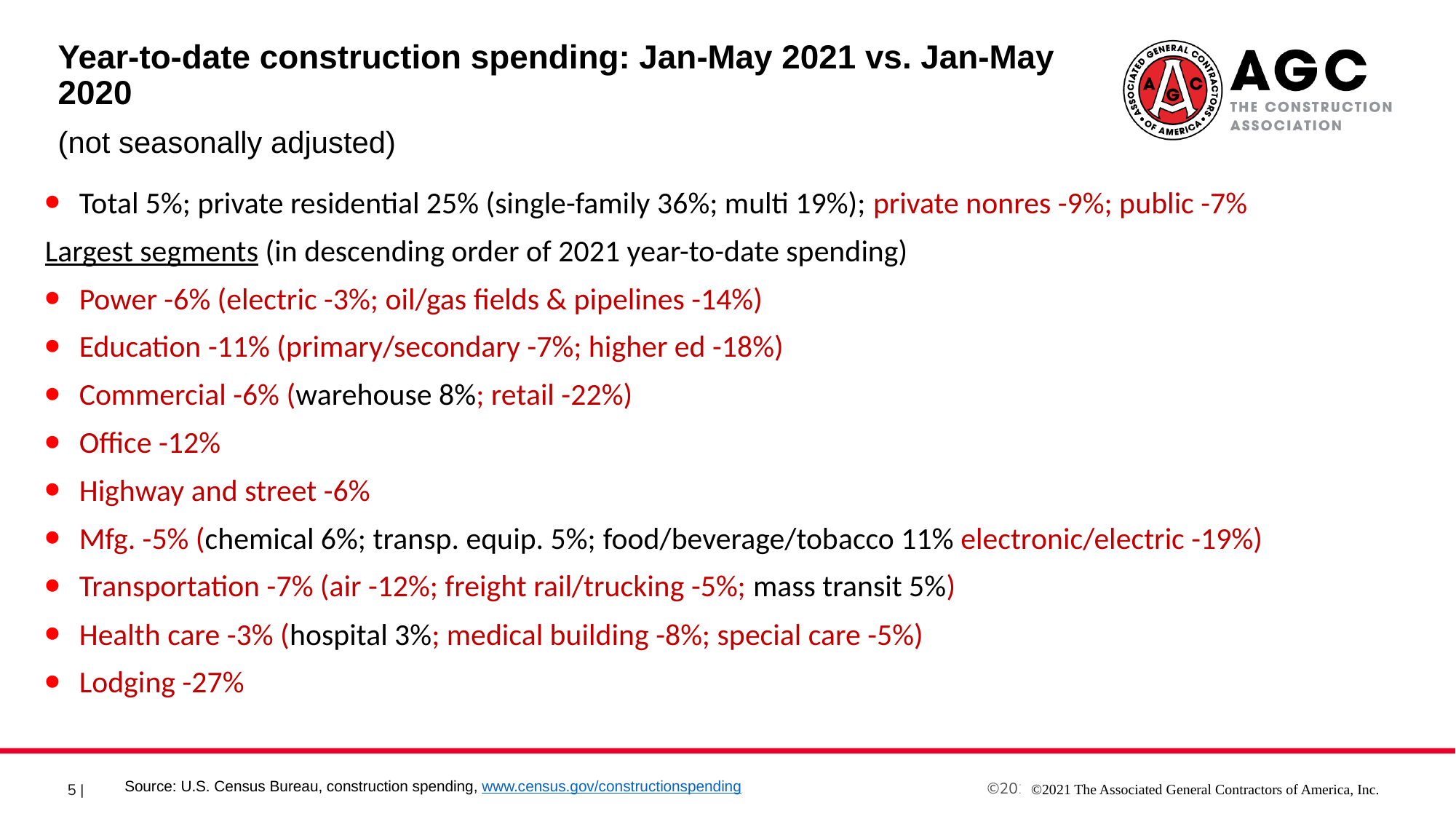

Year-to-date construction spending: Jan-May 2021 vs. Jan-May 2020
(not seasonally adjusted)
Total 5%; private residential 25% (single-family 36%; multi 19%); private nonres -9%; public -7%
Largest segments (in descending order of 2021 year-to-date spending)
Power -6% (electric -3%; oil/gas fields & pipelines -14%)
Education -11% (primary/secondary -7%; higher ed -18%)
Commercial -6% (warehouse 8%; retail -22%)
Office -12%
Highway and street -6%
Mfg. -5% (chemical 6%; transp. equip. 5%; food/beverage/tobacco 11% electronic/electric -19%)
Transportation -7% (air -12%; freight rail/trucking -5%; mass transit 5%)
Health care -3% (hospital 3%; medical building -8%; special care -5%)
Lodging -27%

Source: U.S. Census Bureau, construction spending, www.census.gov/constructionspending

©2021 The Associated General Contractors of America, Inc.